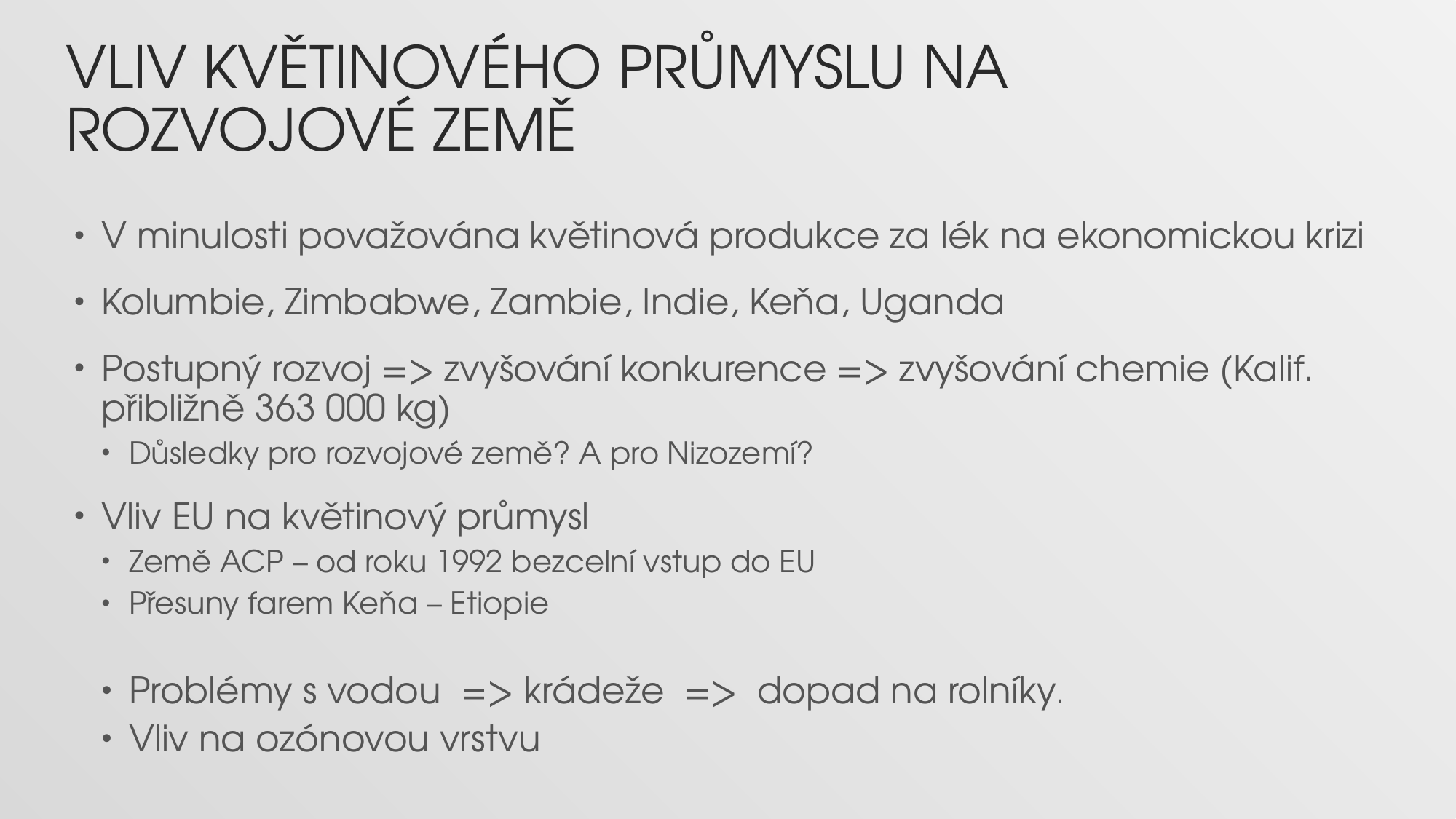

# Vliv květinového průmyslu na rozvojové země
V minulosti považována květinová produkce za lék na ekonomickou krizi
Kolumbie, Zimbabwe, Zambie, Indie, Keňa, Uganda
Postupný rozvoj => zvyšování konkurence => zvyšování chemie (Kalif. přibližně 363 000 kg)
Důsledky pro rozvojové země? A pro Nizozemí?
Vliv EU na květinový průmysl
Země ACP – od roku 1992 bezcelní vstup do EU
Přesuny farem Keňa – Etiopie

Problémy s vodou  => krádeže  =>  dopad na rolníky.
Vliv na ozónovou vrstvu